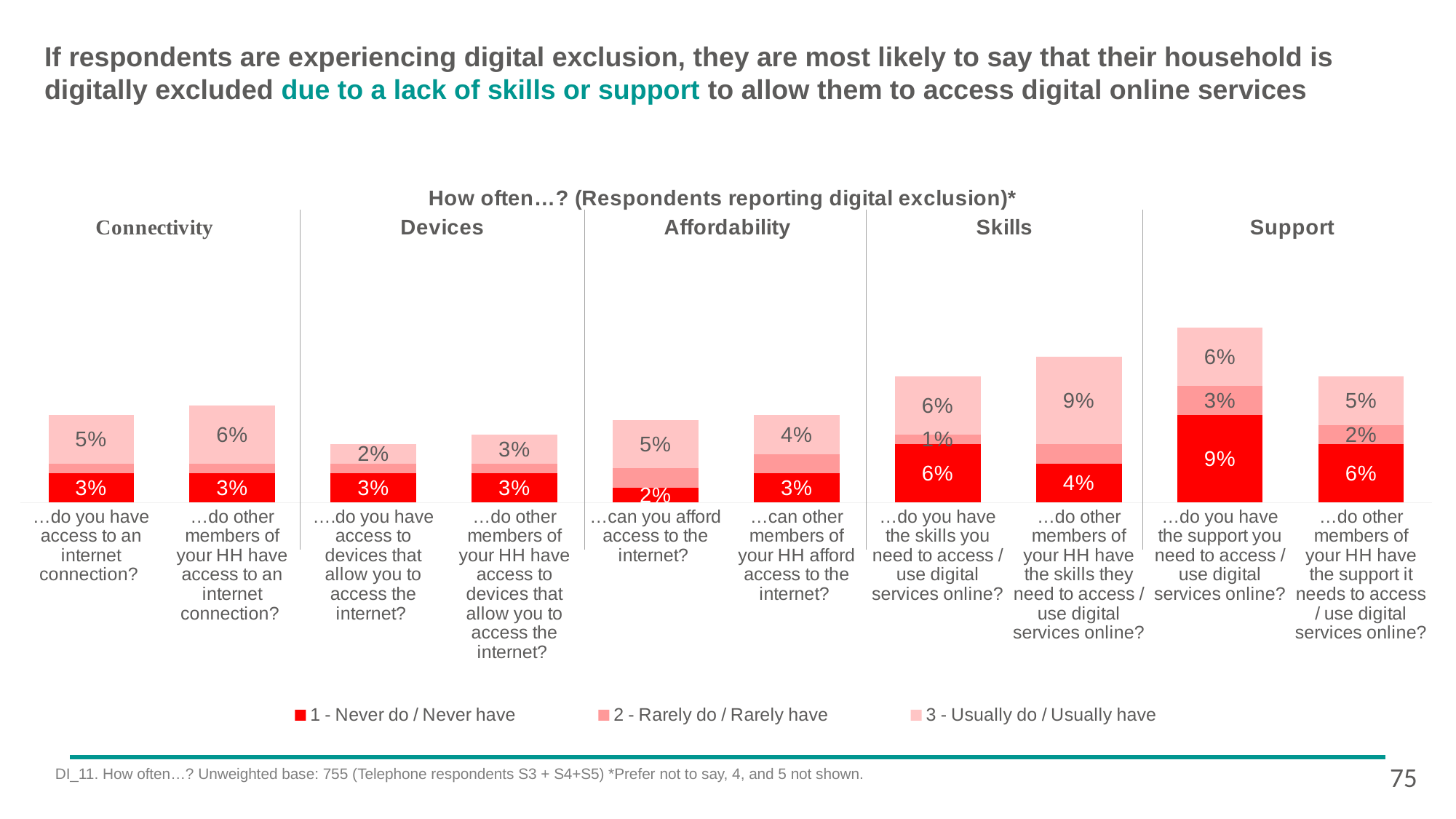

# If respondents are experiencing digital exclusion, they are most likely to say that their household is digitally excluded due to a lack of skills or support to allow them to access digital online services

### Chart: How often…? (Respondents reporting digital exclusion)*

| Category | 1 - Never do / Never have | 2 - Rarely do / Rarely have | 3 - Usually do / Usually have |
|---|---|---|---|
| …do you have access to an internet connection?  | 0.03 | 0.01 | 0.05 |
| …do other members of your HH have access to an internet connection?  | 0.03 | 0.01 | 0.06 |
| ….do you have access to devices that allow you to access the internet?  | 0.03 | 0.01 | 0.02 |
| …do other members of your HH have access to devices that allow you to access the internet?  | 0.03 | 0.01 | 0.03 |
| …can you afford access to the internet?  | 0.0152439424364386 | 0.02 | 0.05 |
| …can other members of your HH afford access to the internet?  | 0.03 | 0.02 | 0.04 |
| …do you have the skills you need to access / use digital services online?  | 0.06 | 0.01 | 0.06 |
| …do other members of your HH have the skills they need to access / use digital services online?  | 0.04 | 0.02 | 0.09 |
| …do you have the support you need to access / use digital services online?  | 0.09 | 0.03 | 0.06 |
| …do other members of your HH have the support it needs to access / use digital services online?  | 0.06 | 0.02 | 0.05 |
75
DI_11. How often…? Unweighted base: 755 (Telephone respondents S3 + S4+S5) *Prefer not to say, 4, and 5 not shown.